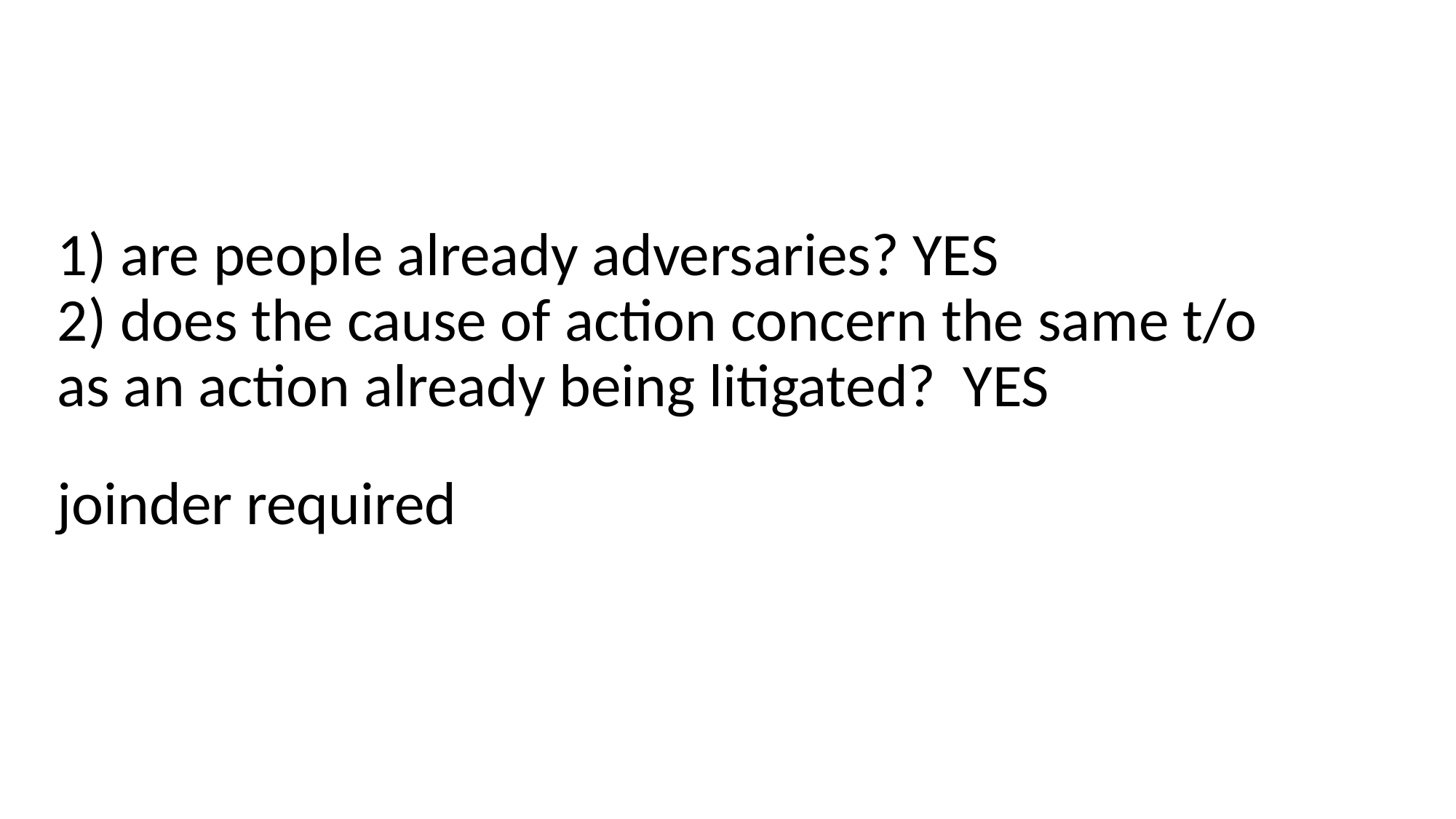

# 1) are people already adversaries? YES 2) does the cause of action concern the same t/o as an action already being litigated?  YES joinder required